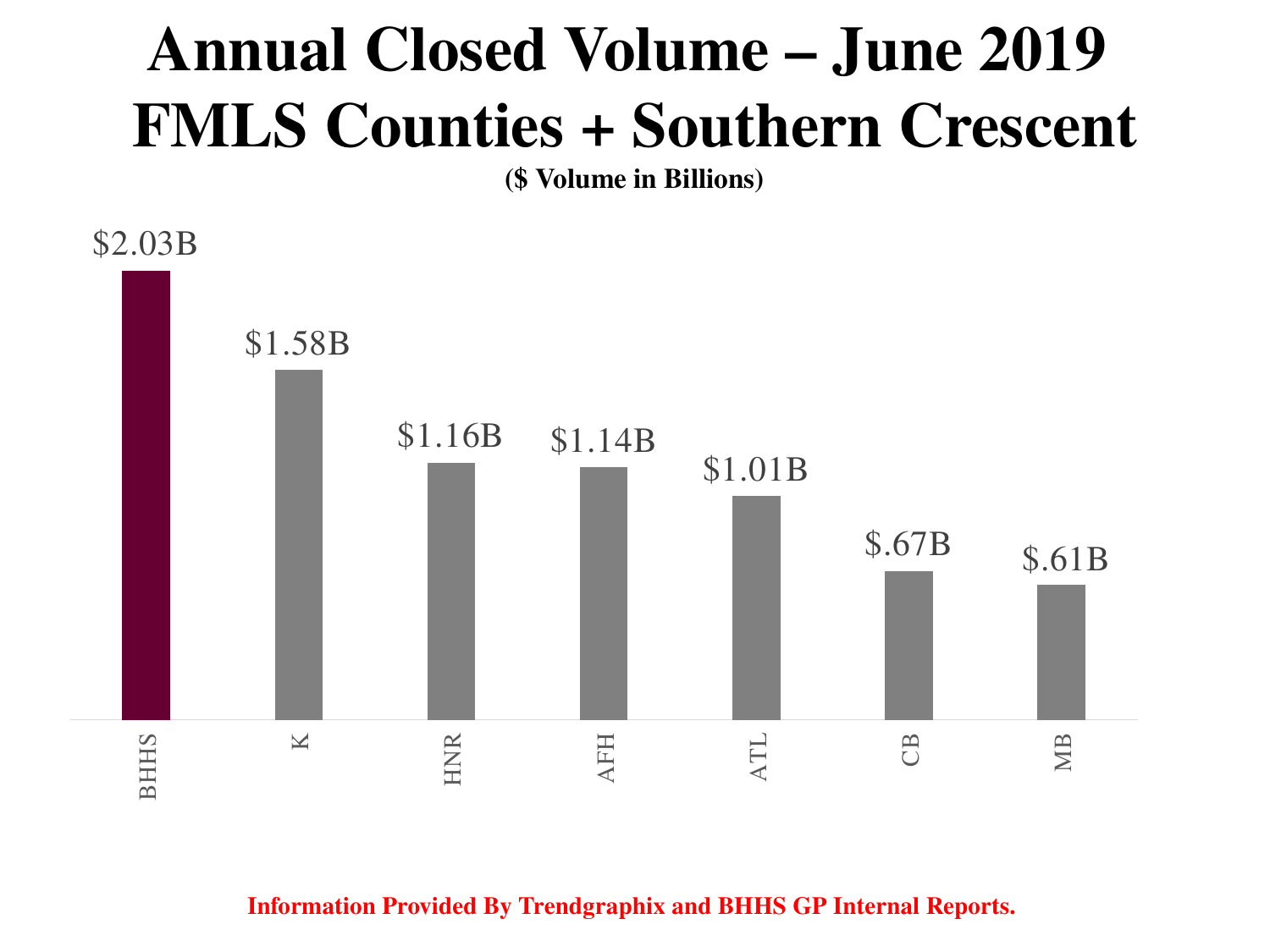

Annual Closed Volume – June 2019
FMLS Counties + Southern Crescent
($ Volume in Billions)

### Chart

| Category |  |
|---|---|
| BHHS | 2.03 |
| KW-AP | 1.58 |
| HNR | 1.16 |
| AFH | 1.14 |
| ATL Comm | 1.01 |
| CB | 0.67 |
| MB | 0.61 |
Information Provided By Trendgraphix and BHHS GP Internal Reports.